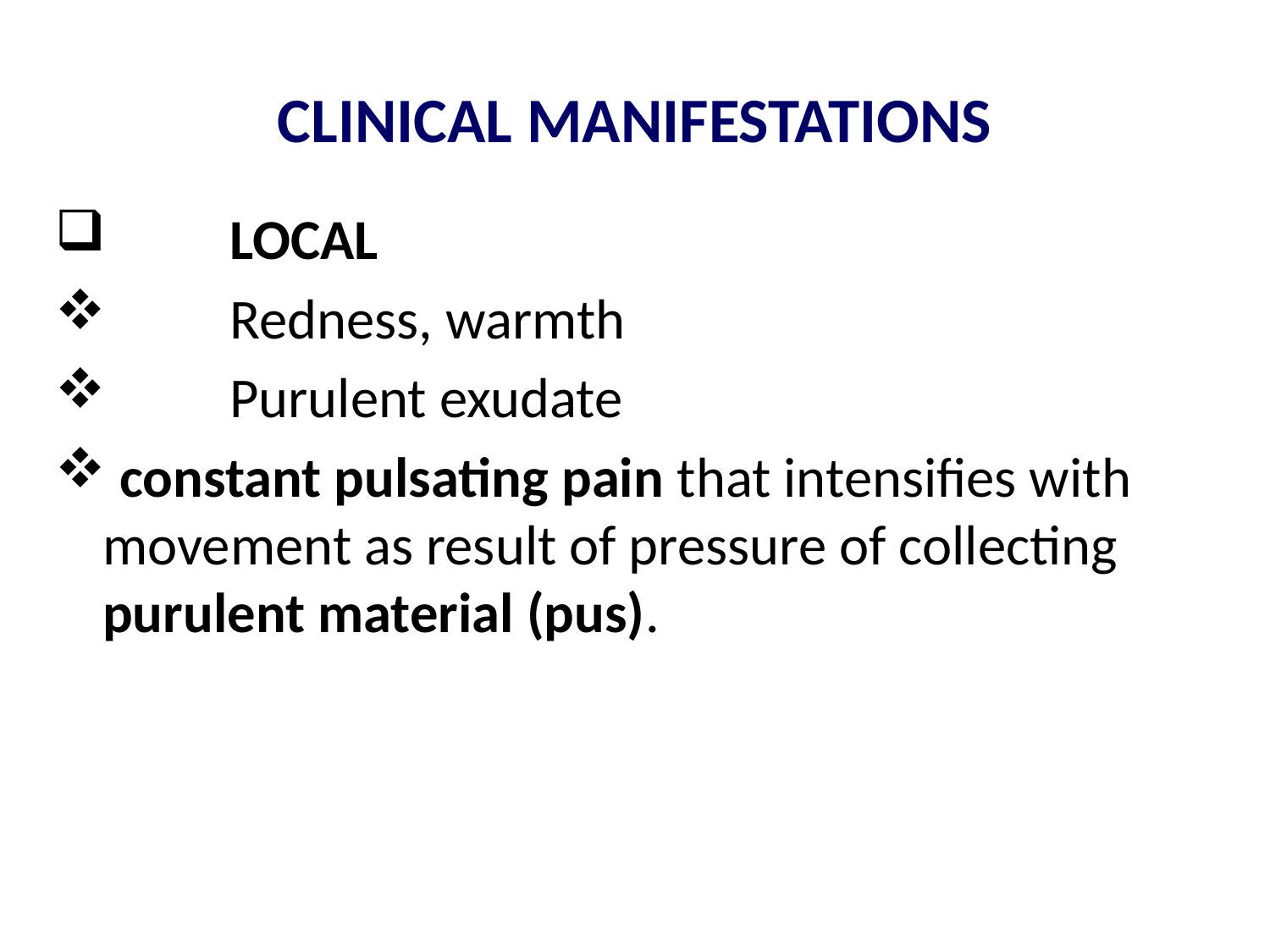

# CLINICAL MANIFESTATIONS
 	LOCAL
  	Redness, warmth
 	Purulent exudate
 constant pulsating pain that intensifies with movement as result of pressure of collecting purulent material (pus).